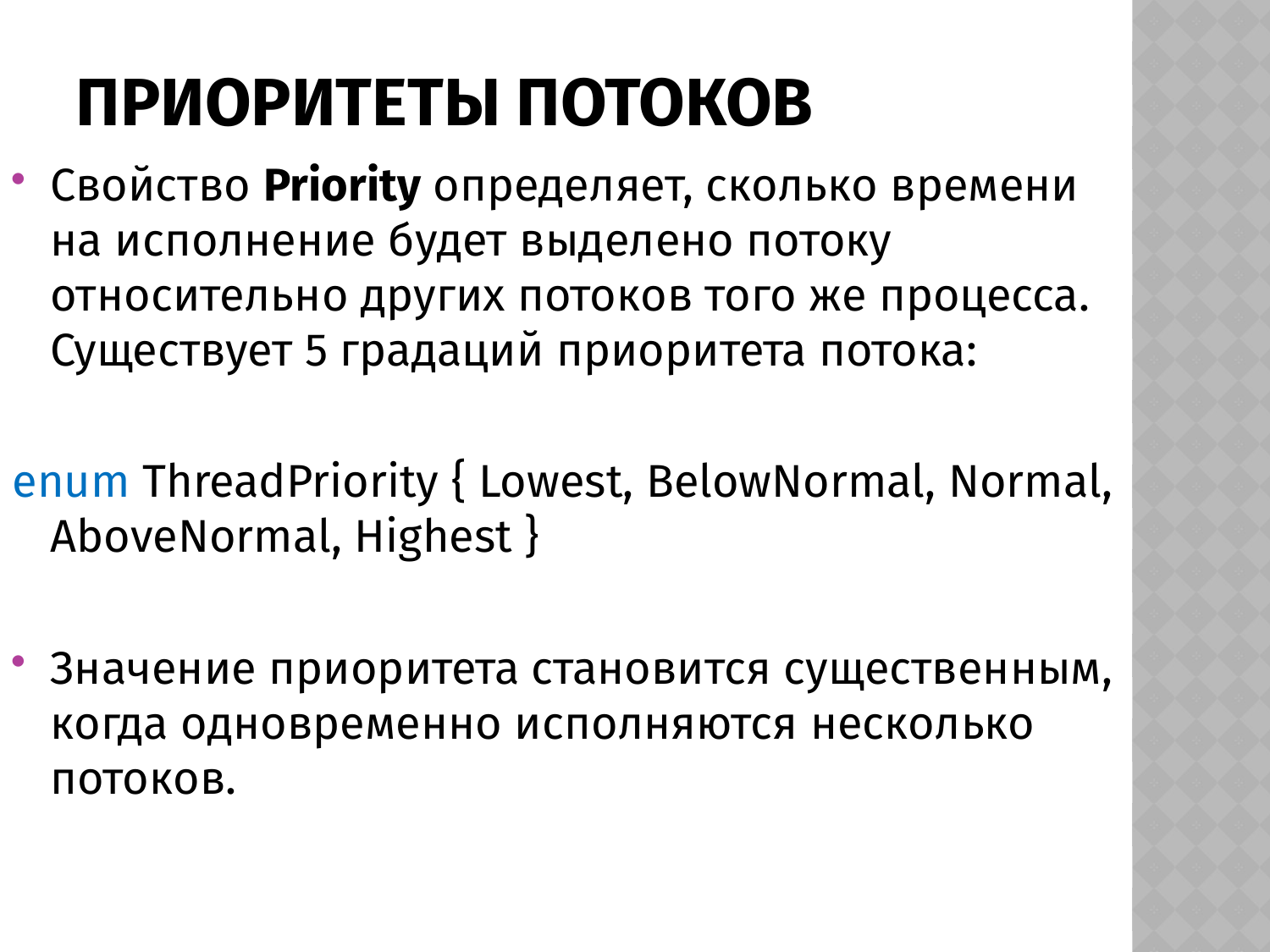

# Приоритеты потоков
Свойство Priority определяет, сколько времени на исполнение будет выделено потоку относительно других потоков того же процесса. Существует 5 градаций приоритета потока:

enum ThreadPriority { Lowest, BelowNormal, Normal, AboveNormal, Highest }

Значение приоритета становится существенным, когда одновременно исполняются несколько потоков.